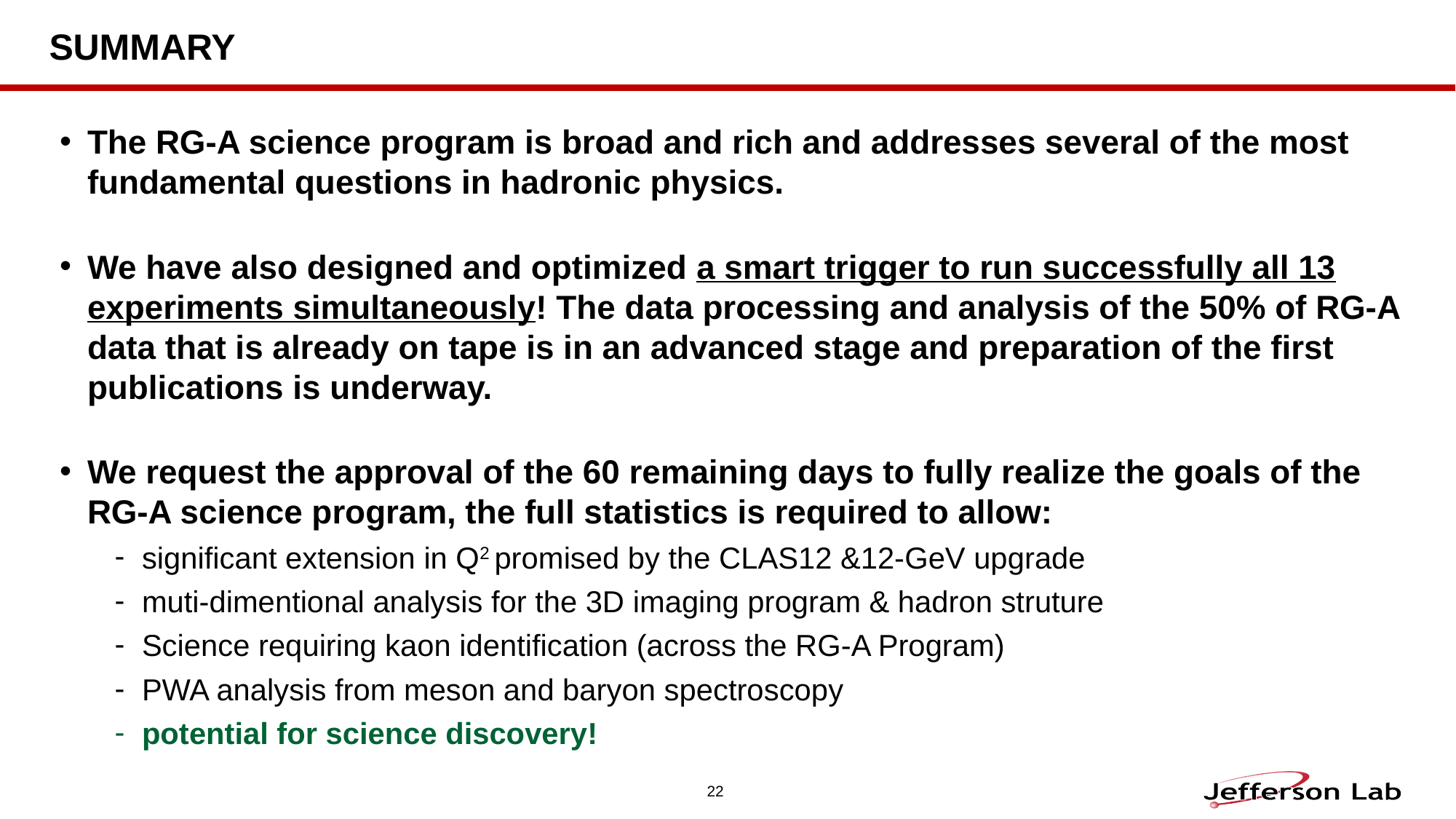

# Summary
The RG-A science program is broad and rich and addresses several of the most fundamental questions in hadronic physics.

We have also designed and optimized a smart trigger to run successfully all 13 experiments simultaneously! The data processing and analysis of the 50% of RG-A data that is already on tape is in an advanced stage and preparation of the first publications is underway.

We request the approval of the 60 remaining days to fully realize the goals of the RG-A science program, the full statistics is required to allow:
significant extension in Q2 promised by the CLAS12 &12-GeV upgrade
muti-dimentional analysis for the 3D imaging program & hadron struture
Science requiring kaon identification (across the RG-A Program)
PWA analysis from meson and baryon spectroscopy
potential for science discovery!

22